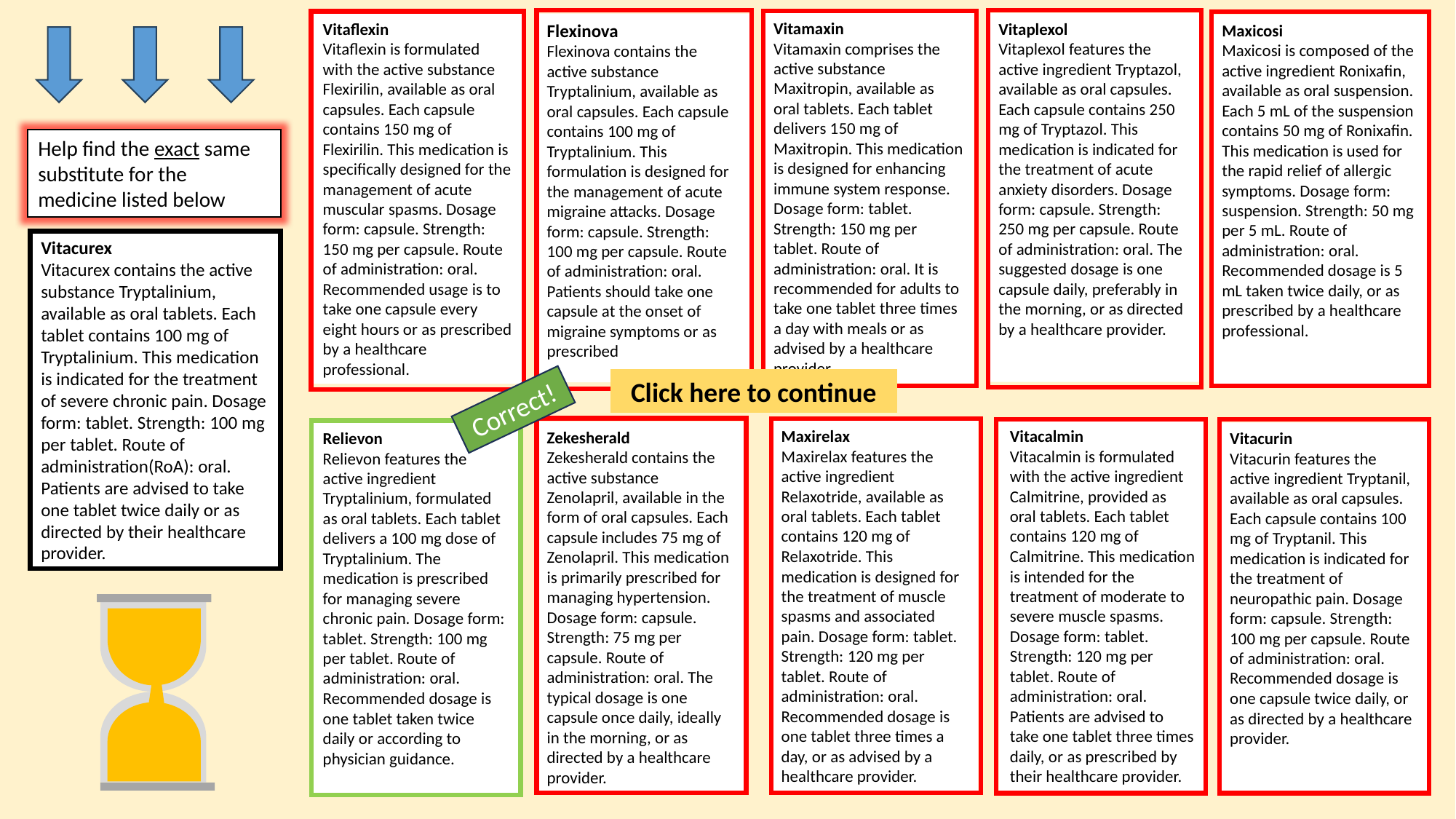

Vitamaxin
Vitamaxin comprises the active substance Maxitropin, available as oral tablets. Each tablet delivers 150 mg of Maxitropin. This medication is designed for enhancing immune system response. Dosage form: tablet. Strength: 150 mg per tablet. Route of administration: oral. It is recommended for adults to take one tablet three times a day with meals or as advised by a healthcare provider.
Vitaflexin
Vitaflexin is formulated with the active substance Flexirilin, available as oral capsules. Each capsule contains 150 mg of Flexirilin. This medication is specifically designed for the management of acute muscular spasms. Dosage form: capsule. Strength: 150 mg per capsule. Route of administration: oral. Recommended usage is to take one capsule every eight hours or as prescribed by a healthcare professional.
Vitaplexol
Vitaplexol features the active ingredient Tryptazol, available as oral capsules. Each capsule contains 250 mg of Tryptazol. This medication is indicated for the treatment of acute anxiety disorders. Dosage form: capsule. Strength: 250 mg per capsule. Route of administration: oral. The suggested dosage is one capsule daily, preferably in the morning, or as directed by a healthcare provider.

Flexinova
Flexinova contains the active substance Tryptalinium, available as oral capsules. Each capsule contains 100 mg of Tryptalinium. This formulation is designed for the management of acute migraine attacks. Dosage form: capsule. Strength: 100 mg per capsule. Route of administration: oral. Patients should take one capsule at the onset of migraine symptoms or as prescribed

Maxicosi
Maxicosi is composed of the active ingredient Ronixafin, available as oral suspension. Each 5 mL of the suspension contains 50 mg of Ronixafin. This medication is used for the rapid relief of allergic symptoms. Dosage form: suspension. Strength: 50 mg per 5 mL. Route of administration: oral. Recommended dosage is 5 mL taken twice daily, or as prescribed by a healthcare professional.

Help find the exact same substitute for the medicine listed below
Vitacurex
Vitacurex contains the active substance Tryptalinium, available as oral tablets. Each tablet contains 100 mg of Tryptalinium. This medication is indicated for the treatment of severe chronic pain. Dosage form: tablet. Strength: 100 mg per tablet. Route of administration(RoA): oral. Patients are advised to take one tablet twice daily or as directed by their healthcare provider.
Click here to continue
Correct!

Maxirelax
Maxirelax features the active ingredient Relaxotride, available as oral tablets. Each tablet contains 120 mg of Relaxotride. This medication is designed for the treatment of muscle spasms and associated pain. Dosage form: tablet. Strength: 120 mg per tablet. Route of administration: oral. Recommended dosage is one tablet three times a day, or as advised by a healthcare provider.
Vitacalmin
Vitacalmin is formulated with the active ingredient Calmitrine, provided as oral tablets. Each tablet contains 120 mg of Calmitrine. This medication is intended for the treatment of moderate to severe muscle spasms. Dosage form: tablet. Strength: 120 mg per tablet. Route of administration: oral. Patients are advised to take one tablet three times daily, or as prescribed by their healthcare provider.

Zekesherald
Zekesherald contains the active substance Zenolapril, available in the form of oral capsules. Each capsule includes 75 mg of Zenolapril. This medication is primarily prescribed for managing hypertension. Dosage form: capsule. Strength: 75 mg per capsule. Route of administration: oral. The typical dosage is one capsule once daily, ideally in the morning, or as directed by a healthcare provider.
Relievon
Relievon features the active ingredient Tryptalinium, formulated as oral tablets. Each tablet delivers a 100 mg dose of Tryptalinium. The medication is prescribed for managing severe chronic pain. Dosage form: tablet. Strength: 100 mg per tablet. Route of administration: oral. Recommended dosage is one tablet taken twice daily or according to physician guidance.

Vitacurin
Vitacurin features the active ingredient Tryptanil, available as oral capsules. Each capsule contains 100 mg of Tryptanil. This medication is indicated for the treatment of neuropathic pain. Dosage form: capsule. Strength: 100 mg per capsule. Route of administration: oral. Recommended dosage is one capsule twice daily, or as directed by a healthcare provider.